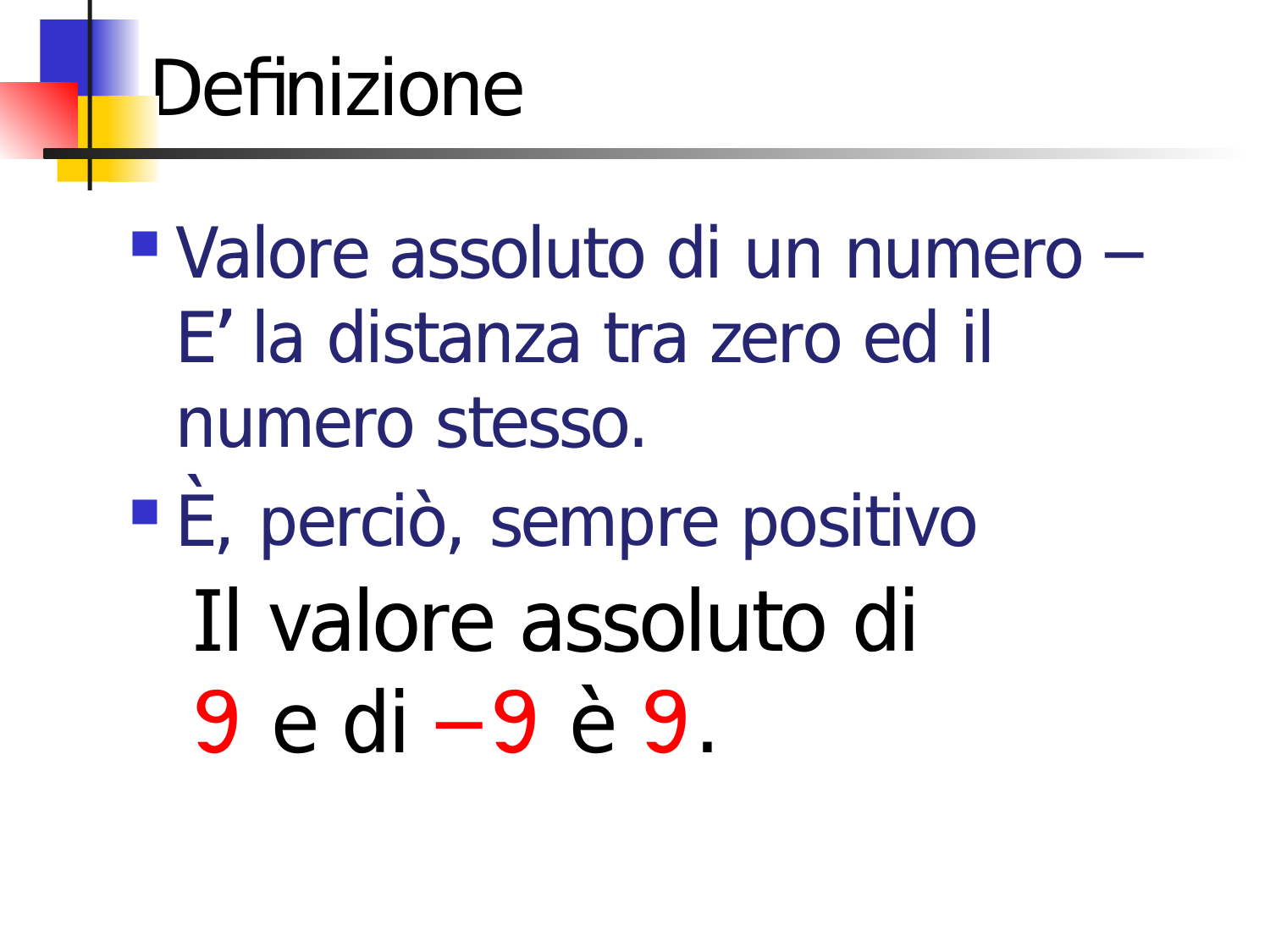

# Definizione
Valore assoluto di un numero – E’ la distanza tra zero ed il numero stesso.
È, perciò, sempre positivo
Il valore assoluto di
9 e di –9 è 9.